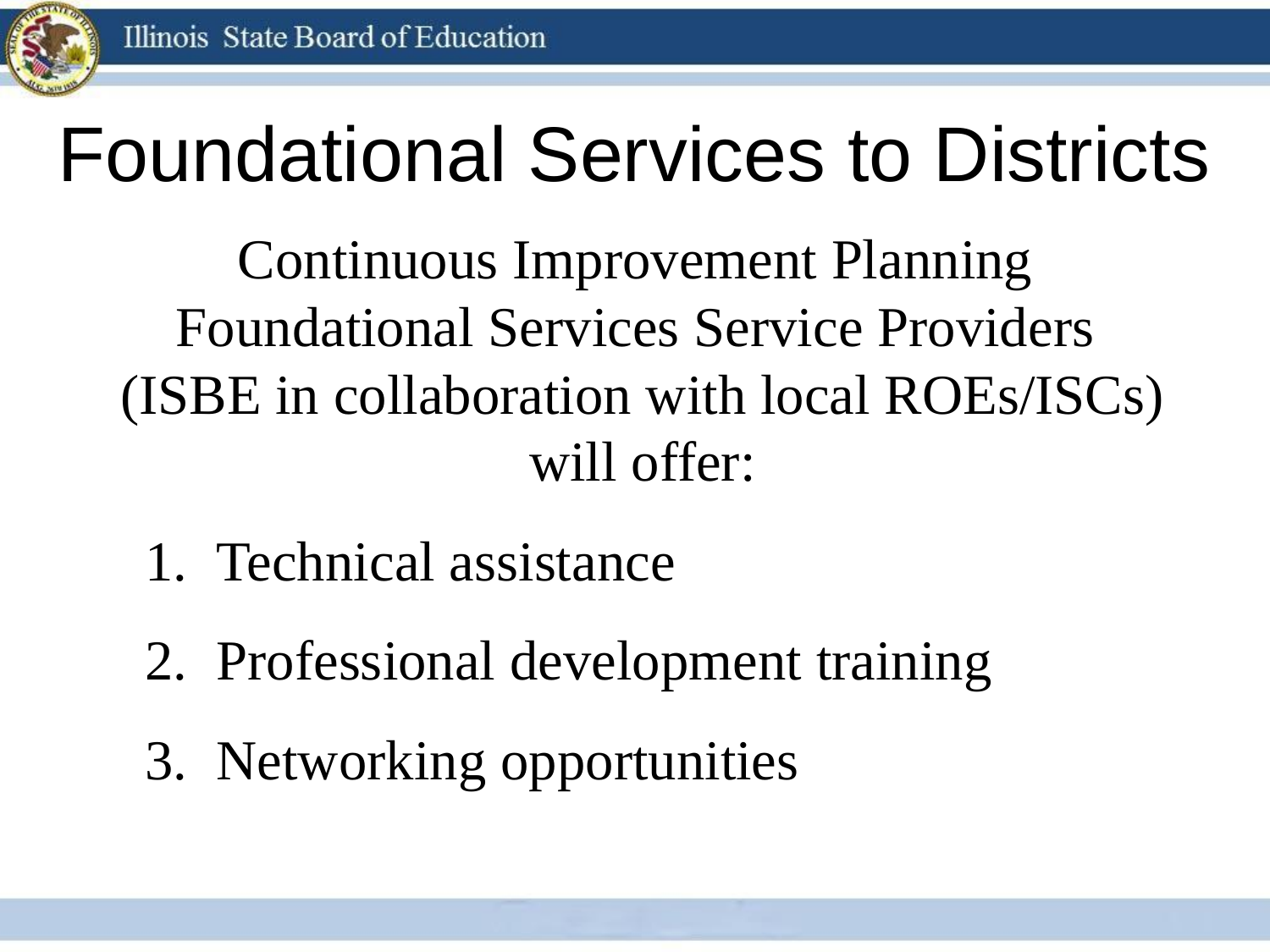

# Foundational Services to Districts
Continuous Improvement Planning
Foundational Services Service Providers
(ISBE in collaboration with local ROEs/ISCs) will offer:
Technical assistance
Professional development training
Networking opportunities